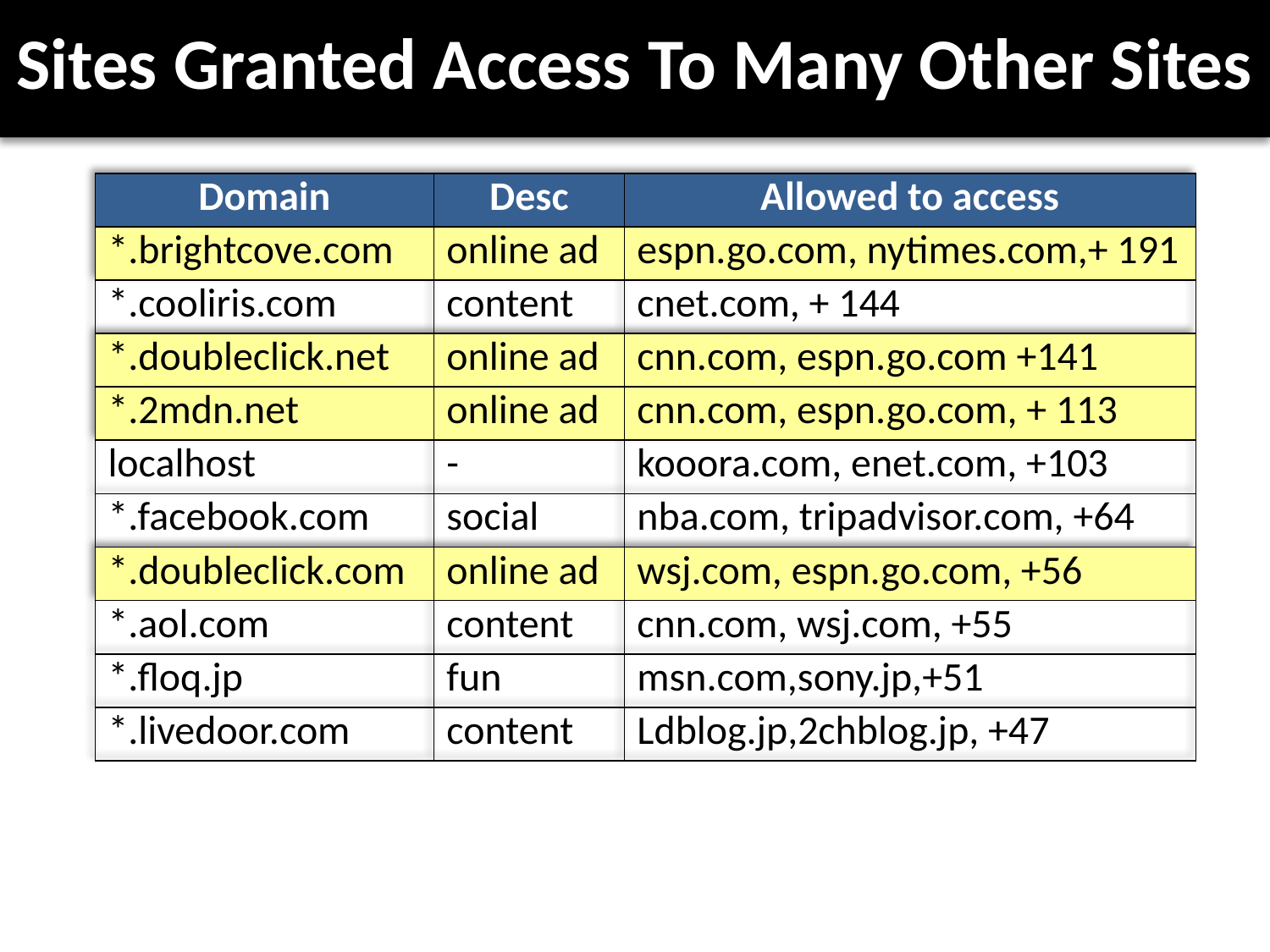

# Sites Granted Access To Many Other Sites
| Domain | Desc | Allowed to access |
| --- | --- | --- |
| \*.brightcove.com | online ad | espn.go.com, nytimes.com,+ 191 |
| \*.cooliris.com | content | cnet.com, + 144 |
| \*.doubleclick.net | online ad | cnn.com, espn.go.com +141 |
| \*.2mdn.net | online ad | cnn.com, espn.go.com, + 113 |
| localhost | - | kooora.com, enet.com, +103 |
| \*.facebook.com | social | nba.com, tripadvisor.com, +64 |
| \*.doubleclick.com | online ad | wsj.com, espn.go.com, +56 |
| \*.aol.com | content | cnn.com, wsj.com, +55 |
| \*.floq.jp | fun | msn.com,sony.jp,+51 |
| \*.livedoor.com | content | Ldblog.jp,2chblog.jp, +47 |